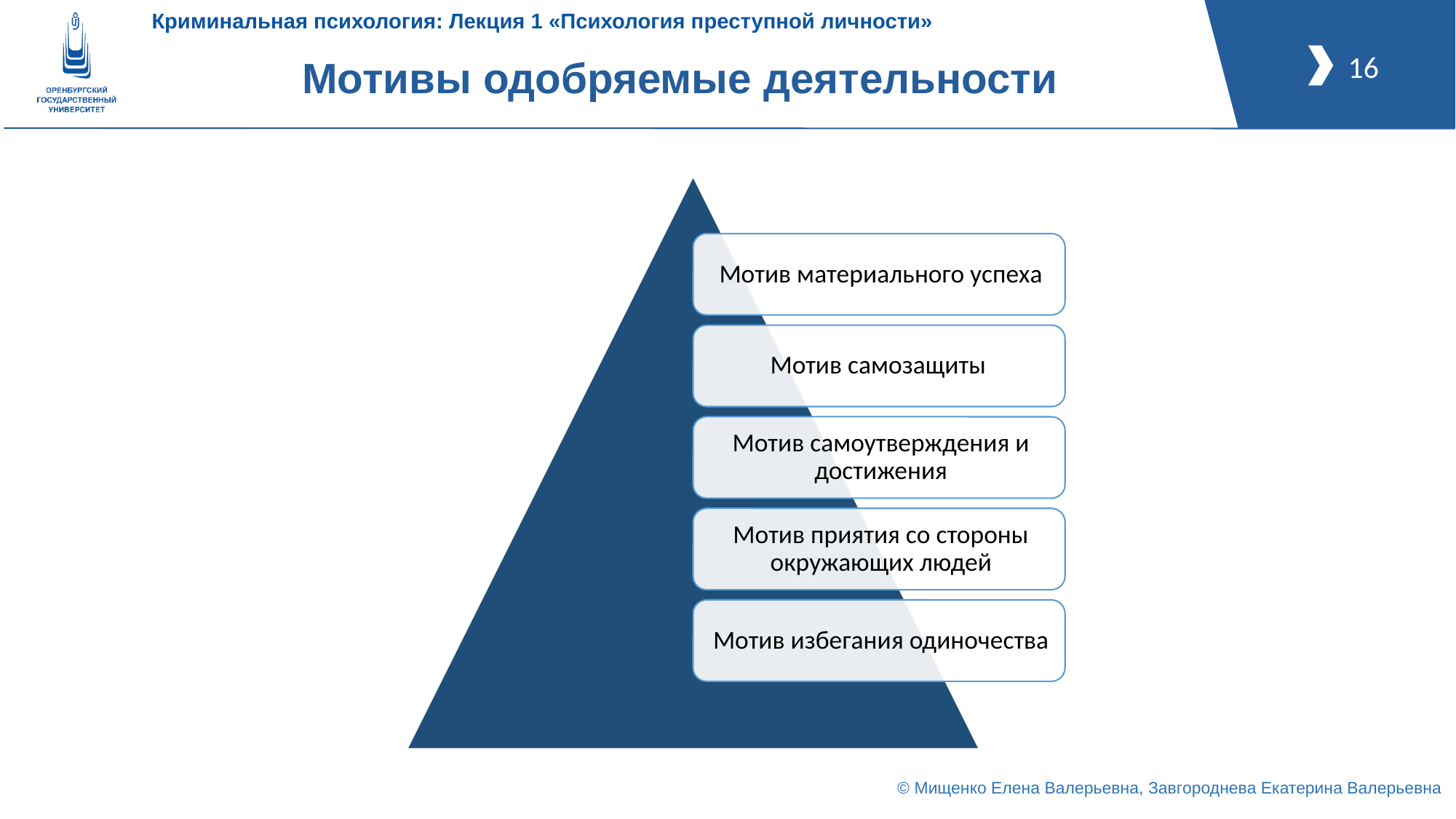

# Мотивы одобряемые деятельности
Мотив материального успеха
Мотив самозащиты
Мотив самоутверждения и достижения
Мотив приятия со стороны окружающих людей
Мотив избегания одиночества